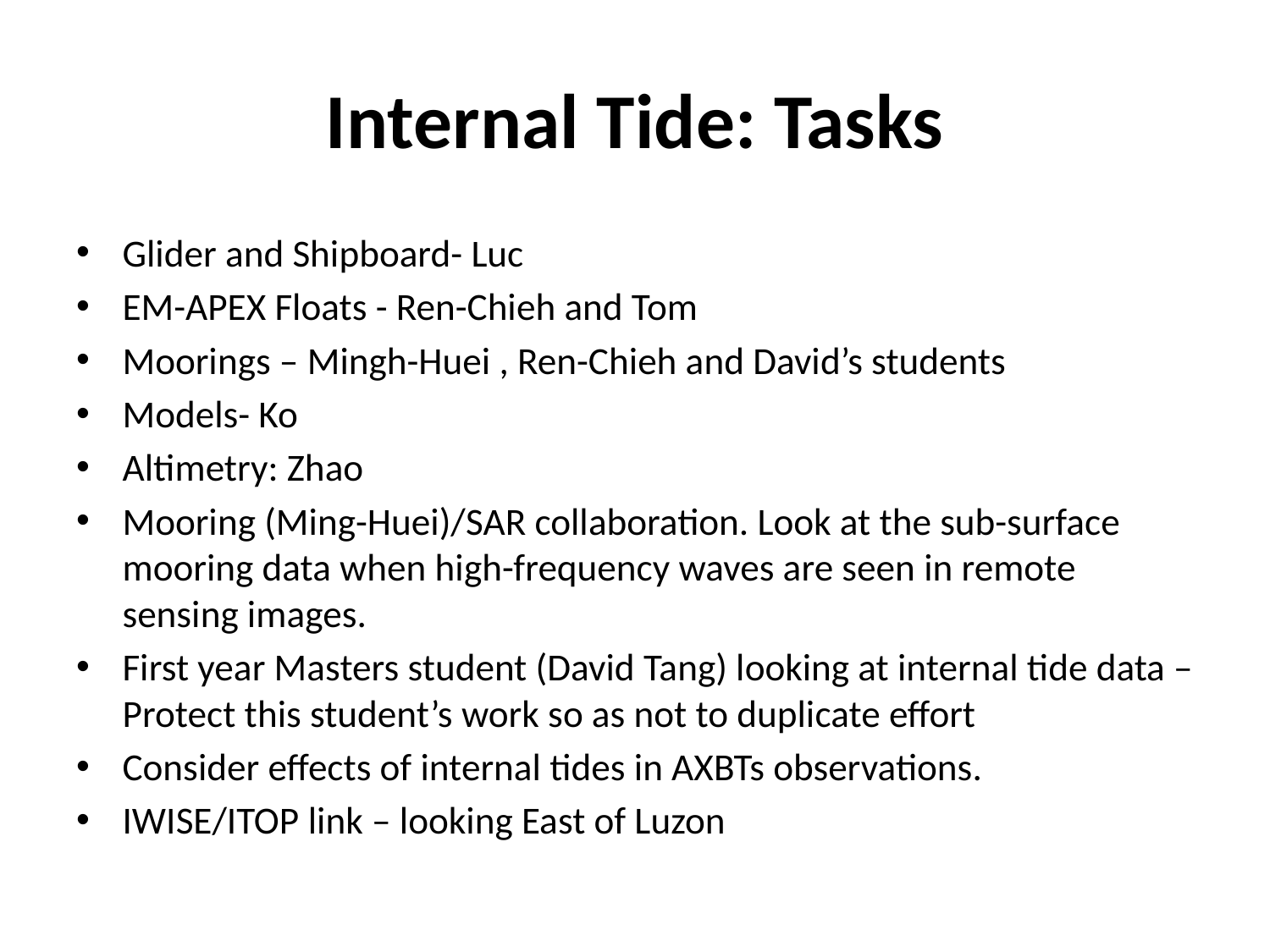

# Internal Tide: Tasks
Glider and Shipboard- Luc
EM-APEX Floats - Ren-Chieh and Tom
Moorings – Mingh-Huei , Ren-Chieh and David’s students
Models- Ko
Altimetry: Zhao
Mooring (Ming-Huei)/SAR collaboration. Look at the sub-surface mooring data when high-frequency waves are seen in remote sensing images.
First year Masters student (David Tang) looking at internal tide data – Protect this student’s work so as not to duplicate effort
Consider effects of internal tides in AXBTs observations.
IWISE/ITOP link – looking East of Luzon